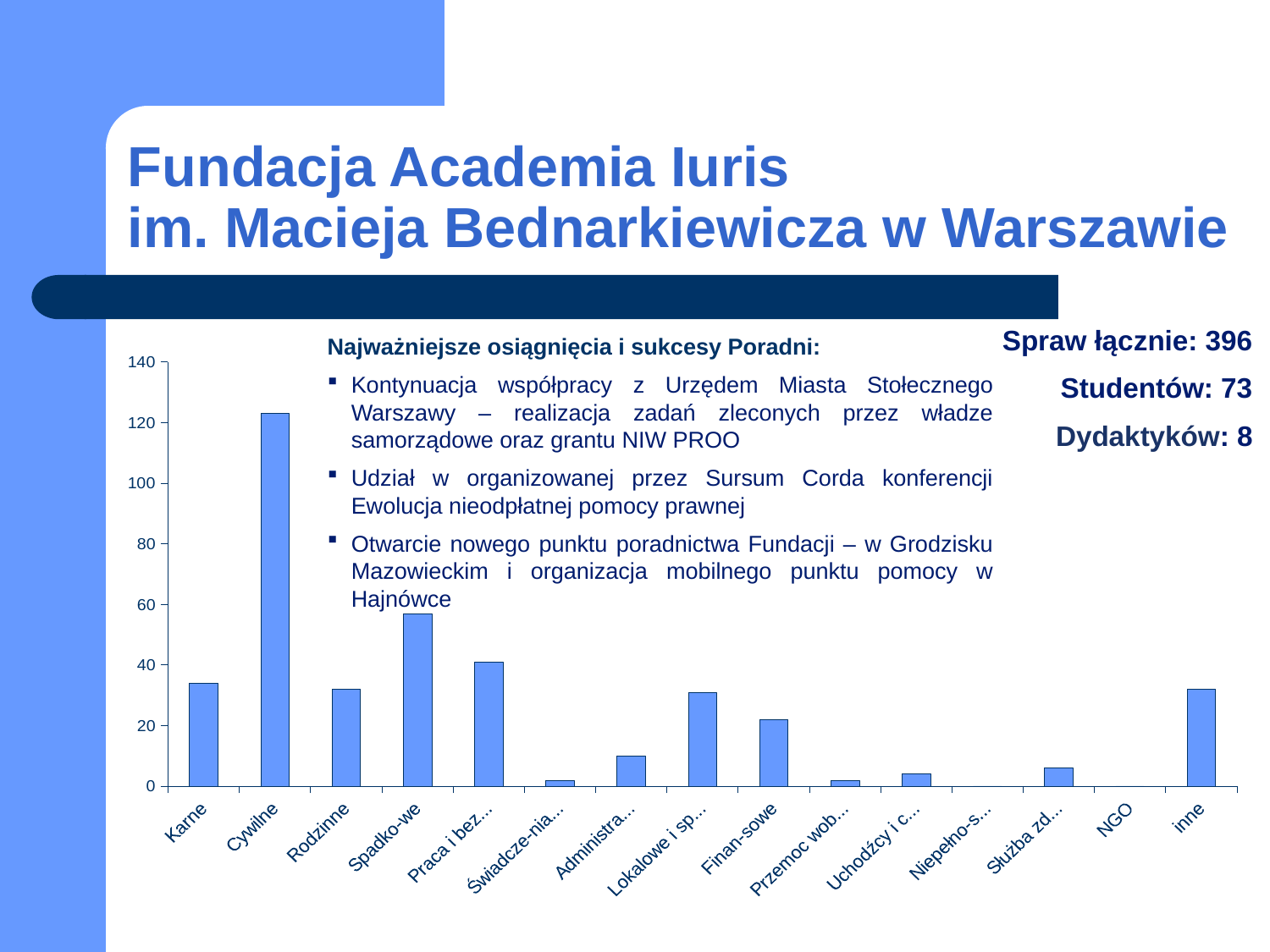

# Fundacja Academia Iuris im. Macieja Bednarkiewicza w Warszawie
Spraw łącznie: 396
       Studentów: 73
 Dydaktyków: 8
Najważniejsze osiągnięcia i sukcesy Poradni:
Kontynuacja współpracy z Urzędem Miasta Stołecznego Warszawy – realizacja zadań zleconych przez władze samorządowe oraz grantu NIW PROO
Udział w organizowanej przez Sursum Corda konferencji Ewolucja nieodpłatnej pomocy prawnej
Otwarcie nowego punktu poradnictwa Fundacji – w Grodzisku Mazowieckim i organizacja mobilnego punktu pomocy w Hajnówce

### Chart

| Category |  |
|---|---|
| Karne | 34.0 |
| Cywilne | 123.0 |
| Rodzinne | 32.0 |
| Spadko-we | 57.0 |
| Praca i bezro-bocie | 41.0 |
| Świadcze-nia społeczne | 2.0 |
| Administra-cyjne | 10.0 |
| Lokalowe i spół-dzielcze | 31.0 |
| Finan-sowe | 22.0 |
| Przemoc wobec kobiet | 2.0 |
| Uchodźcy i cudzo-ziemcy | 4.0 |
| Niepełno-sprawni | 0.0 |
| Służba zdrowia | 6.0 |
| NGO | 0.0 |
| inne | 32.0 |